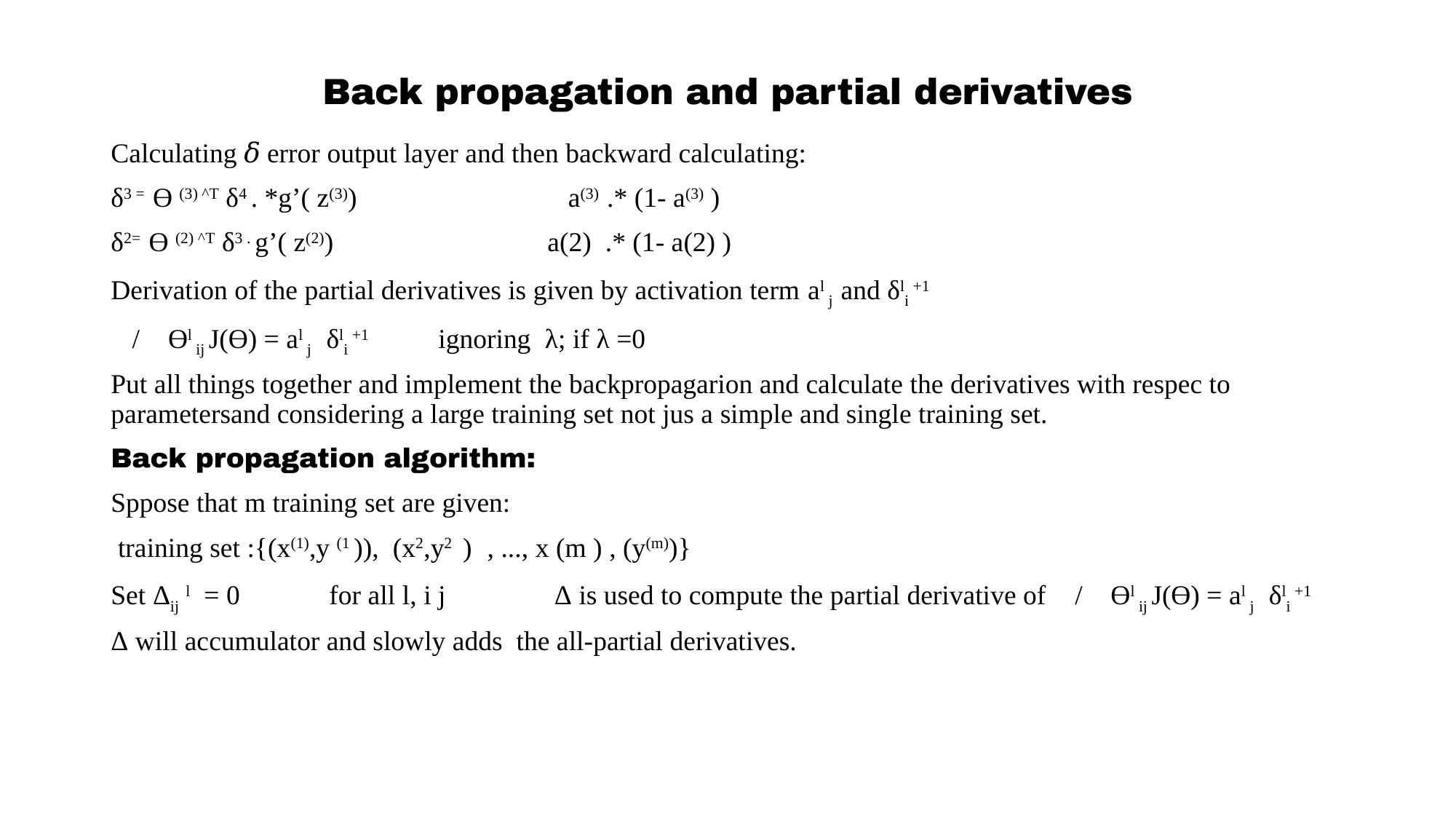

# Back propagation and partial derivatives
Calculating 𝛿 error output layer and then backward calculating:
δ3 =  ϴ (3) ^T δ4 . *g’( z(3)) 		   a(3)  .* (1- a(3) )
δ2=  ϴ (2) ^T δ3 . g’( z(2)) 		a(2)  .* (1- a(2) )
Derivation of the partial derivatives is given by activation term al j  and δli +1
𝛿/𝛿 ϴl ij J(ϴ) = al j   δli +1	ignoring  λ; if λ =0
Put all things together and implement the backpropagarion and calculate the derivatives with respec to parametersand considering a large training set not jus a simple and single training set.
Back propagation algorithm:
Sppose that m training set are given:
 training set :{(x(1),y (1 )),  (x2,y2  )   , ..., x (m ) , (y(m))}
Set Δij l  = 0	for all l, i j	 Δ is used to compute the partial derivative of 𝛿/𝛿 ϴl ij J(ϴ) = al j   δli +1
Δ will accumulator and slowly adds  the all-partial derivatives.